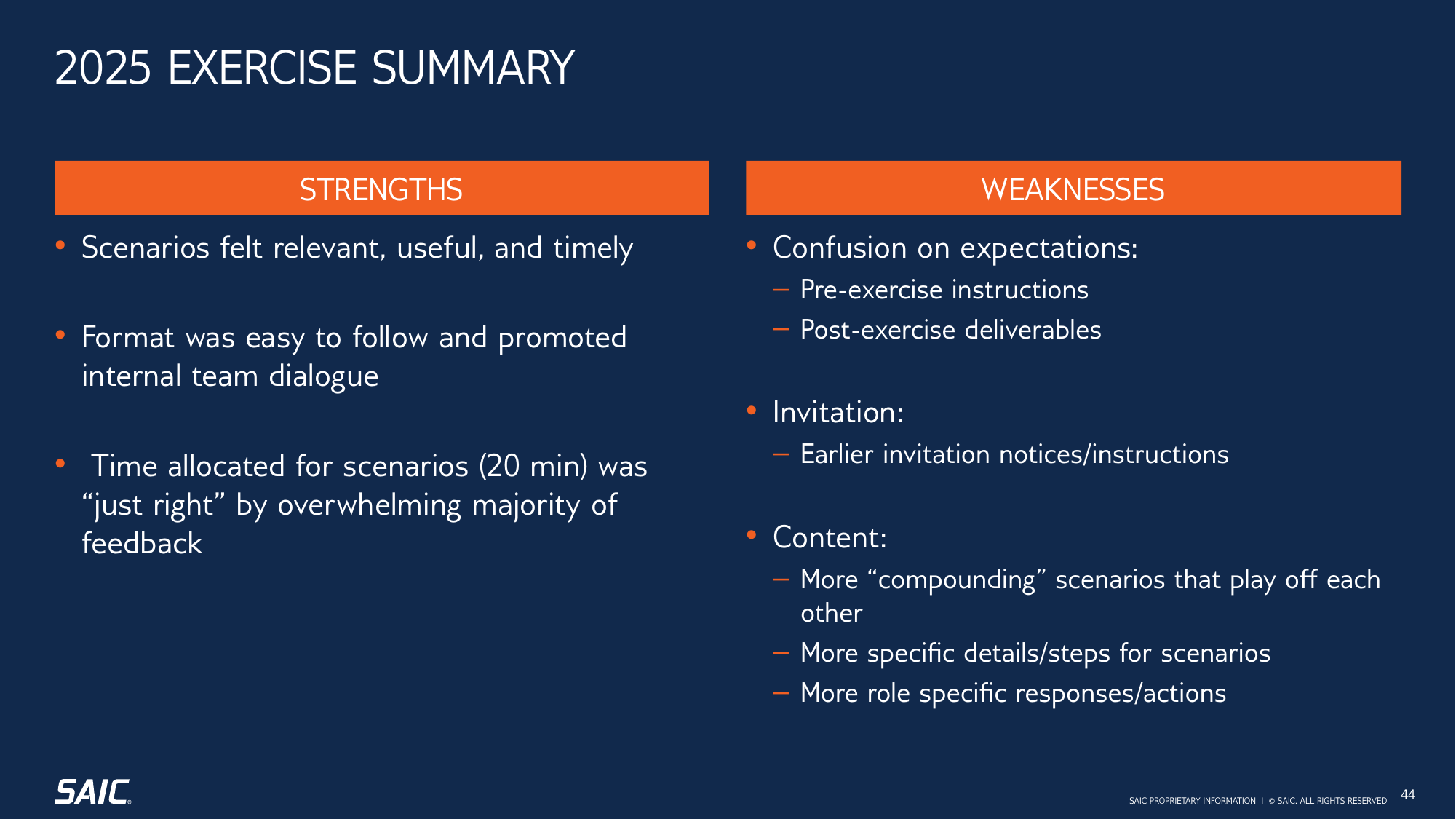

# 2025 Exercise Summary
Strengths
Weaknesses
Scenarios felt relevant, useful, and timely

Format was easy to follow and promoted internal team dialogue

 Time allocated for scenarios (20 min) was “just right” by overwhelming majority of feedback
Confusion on expectations:
Pre-exercise instructions
Post-exercise deliverables

Invitation:
Earlier invitation notices/instructions

Content:
More “compounding” scenarios that play off each other
More specific details/steps for scenarios
More role specific responses/actions